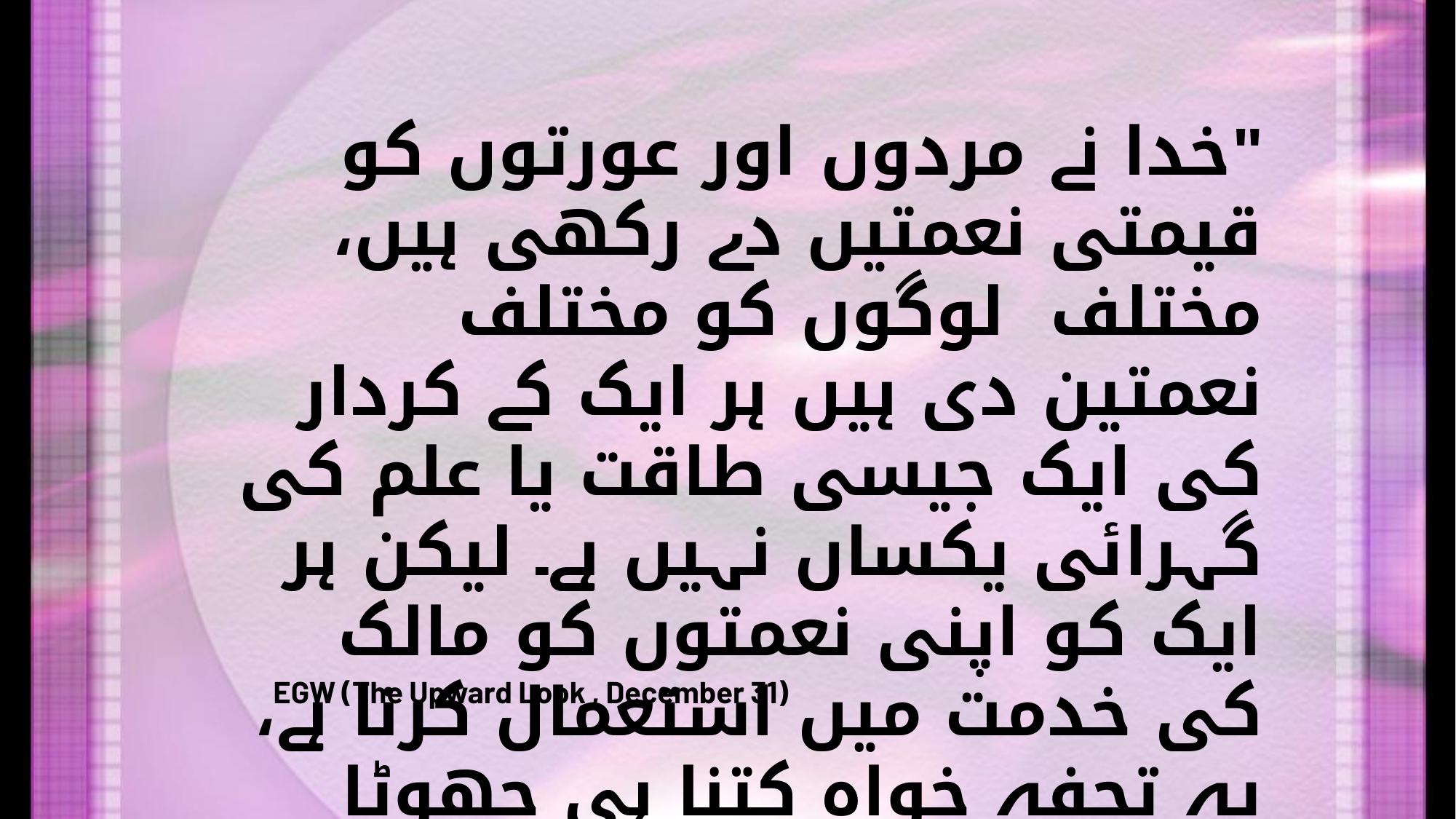

"خدا نے مردوں اور عورتوں کو قیمتی نعمتیں دے رکھی ہیں، مختلف  لوگوں کو مختلف نعمتین دی ہیں ہر ایک کے کردار کی ایک جیسی طاقت یا علم کی گہرائی یکساں نہیں ہے۔ لیکن ہر ایک کو اپنی نعمتوں کو مالک کی خدمت میں استعمال کرنا ہے، یہ تحفہ خواہ کتنا ہی چھوٹا کیوں نہ ہو۔ دیانت دار خدمت گزار نعمتوں  کو عقل مندی سے استعمال کرتے ہیں جن کے لئے اُن پر بھروسہ کیا گیا ہے۔
EGW (The Upward Look , December 31)